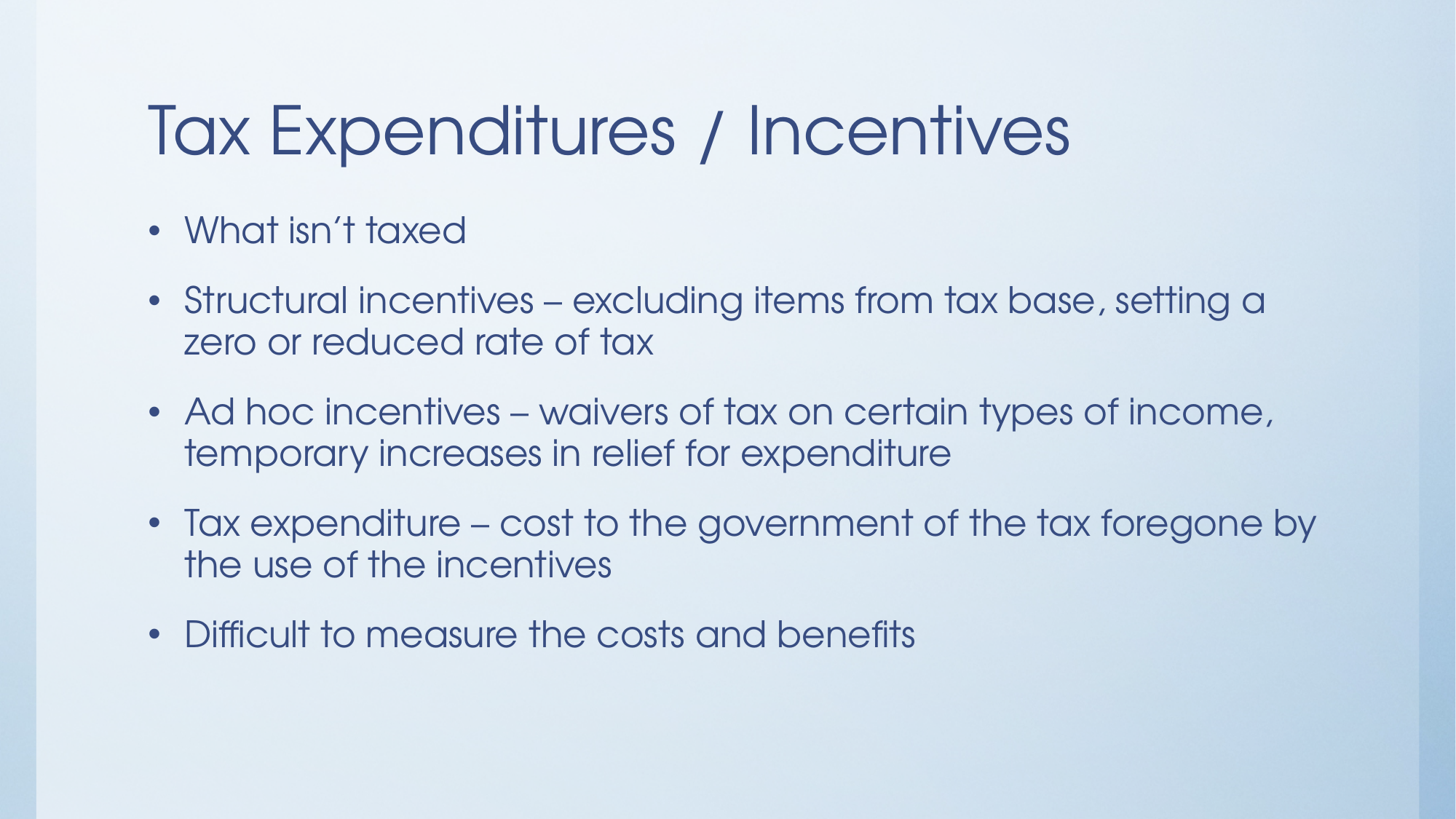

# Tax Expenditures / Incentives
What isn’t taxed
Structural incentives – excluding items from tax base, setting a zero or reduced rate of tax
Ad hoc incentives – waivers of tax on certain types of income, temporary increases in relief for expenditure
Tax expenditure – cost to the government of the tax foregone by the use of the incentives
Difficult to measure the costs and benefits